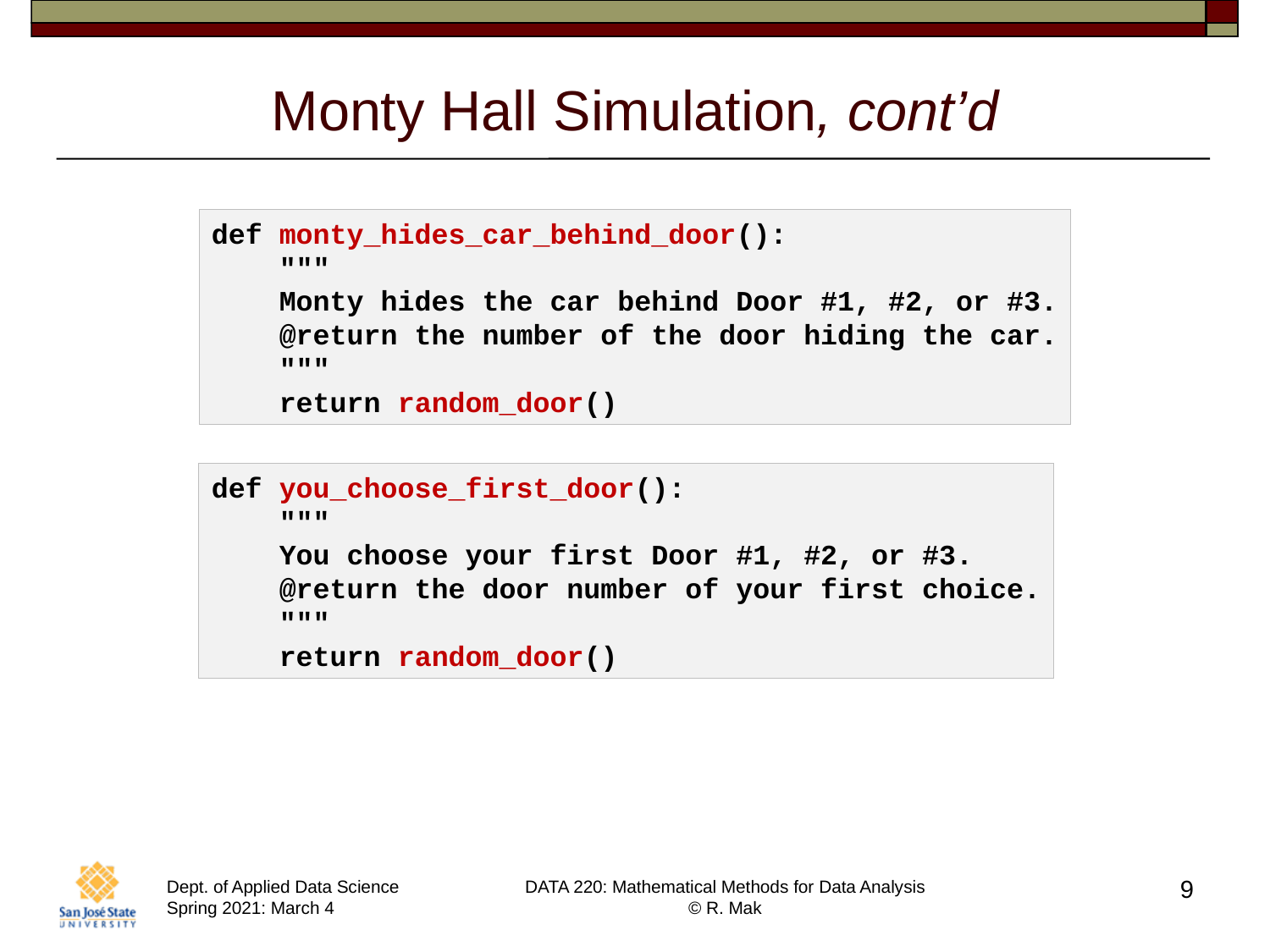

# Monty Hall Simulation, cont’d
def monty_hides_car_behind_door():
    """
    Monty hides the car behind Door #1, #2, or #3.
    @return the number of the door hiding the car.
    """
    return random_door()
def you_choose_first_door():
    """
    You choose your first Door #1, #2, or #3.
    @return the door number of your first choice.
    """
    return random_door()
9